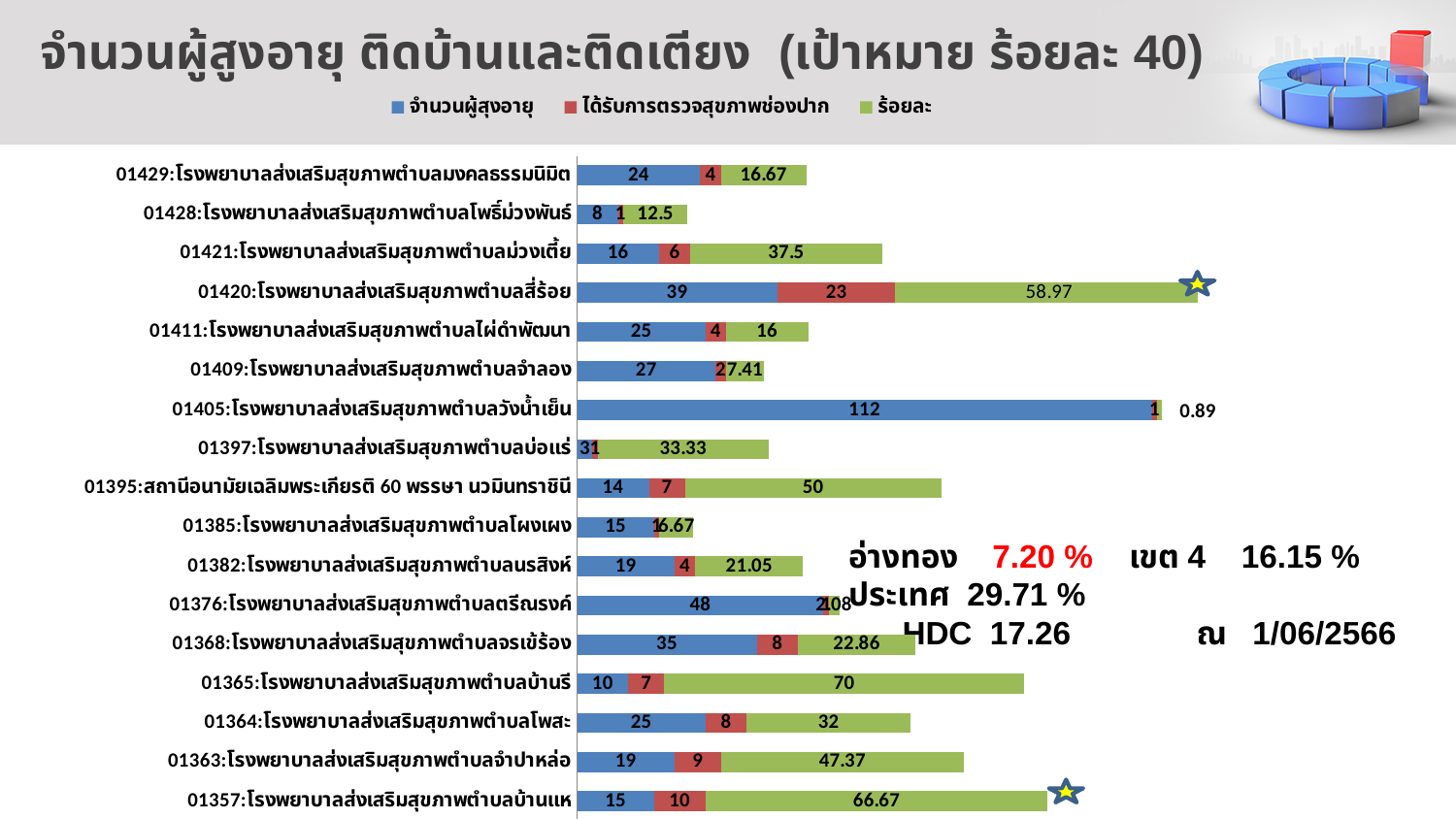

# จำนวนผู้สูงอายุ ติดบ้านและติดเตียง  (เป้าหมาย ร้อยละ 40)

### Chart

| Category |  |  |  |
|---|---|---|---|
| 01357:โรงพยาบาลส่งเสริมสุขภาพตำบลบ้านแห | 15.0 | 10.0 | 66.67 |
| 01363:โรงพยาบาลส่งเสริมสุขภาพตำบลจำปาหล่อ | 19.0 | 9.0 | 47.37 |
| 01364:โรงพยาบาลส่งเสริมสุขภาพตำบลโพสะ | 25.0 | 8.0 | 32.0 |
| 01365:โรงพยาบาลส่งเสริมสุขภาพตำบลบ้านรี | 10.0 | 7.0 | 70.0 |
| 01368:โรงพยาบาลส่งเสริมสุขภาพตำบลจรเข้ร้อง | 35.0 | 8.0 | 22.86 |
| 01376:โรงพยาบาลส่งเสริมสุขภาพตำบลตรีณรงค์ | 48.0 | 1.0 | 2.08 |
| 01382:โรงพยาบาลส่งเสริมสุขภาพตำบลนรสิงห์ | 19.0 | 4.0 | 21.05 |
| 01385:โรงพยาบาลส่งเสริมสุขภาพตำบลโผงเผง | 15.0 | 1.0 | 6.67 |
| 01395:สถานีอนามัยเฉลิมพระเกียรติ 60 พรรษา นวมินทราชินี | 14.0 | 7.0 | 50.0 |
| 01397:โรงพยาบาลส่งเสริมสุขภาพตำบลบ่อแร่ | 3.0 | 1.0 | 33.33 |
| 01405:โรงพยาบาลส่งเสริมสุขภาพตำบลวังน้ำเย็น | 112.0 | 1.0 | 0.89 |
| 01409:โรงพยาบาลส่งเสริมสุขภาพตำบลจำลอง | 27.0 | 2.0 | 7.41 |
| 01411:โรงพยาบาลส่งเสริมสุขภาพตำบลไผ่ดำพัฒนา | 25.0 | 4.0 | 16.0 |
| 01420:โรงพยาบาลส่งเสริมสุขภาพตำบลสี่ร้อย | 39.0 | 23.0 | 58.97 |
| 01421:โรงพยาบาลส่งเสริมสุขภาพตำบลม่วงเตี้ย | 16.0 | 6.0 | 37.5 |
| 01428:โรงพยาบาลส่งเสริมสุขภาพตำบลโพธิ์ม่วงพันธ์ | 8.0 | 1.0 | 12.5 |
| 01429:โรงพยาบาลส่งเสริมสุขภาพตำบลมงคลธรรมนิมิต | 24.0 | 4.0 | 16.67 |
อ่างทอง    7.20 %    เขต 4    16.15 %    ประเทศ  29.71 %
      HDC  17.26              ณ   1/06/2566